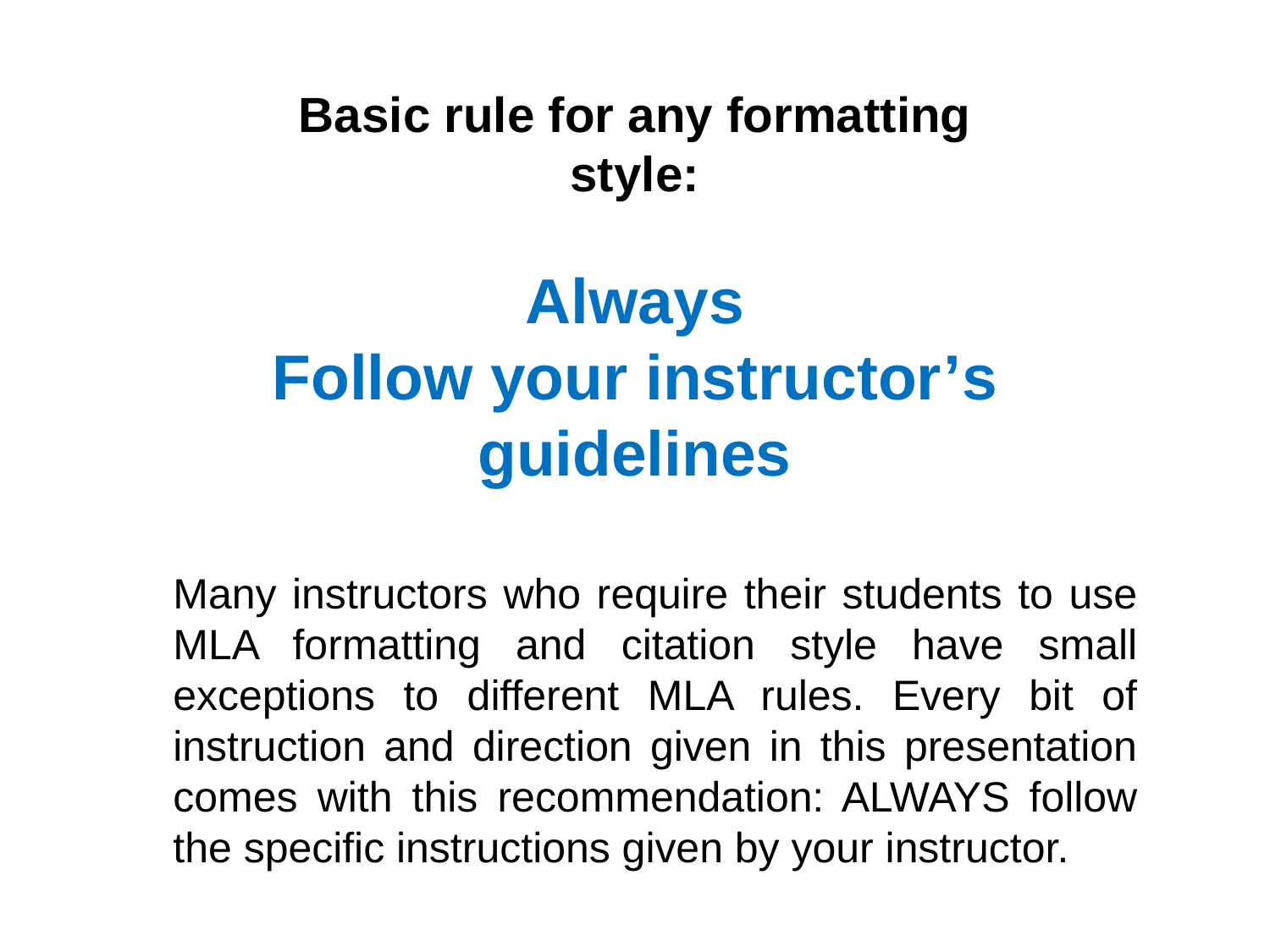

Basic rule for any formatting style:

Always
Follow your instructor’s
guidelines
Many instructors who require their students to use MLA formatting and citation style have small exceptions to different MLA rules. Every bit of instruction and direction given in this presentation comes with this recommendation: ALWAYS follow the specific instructions given by your instructor.